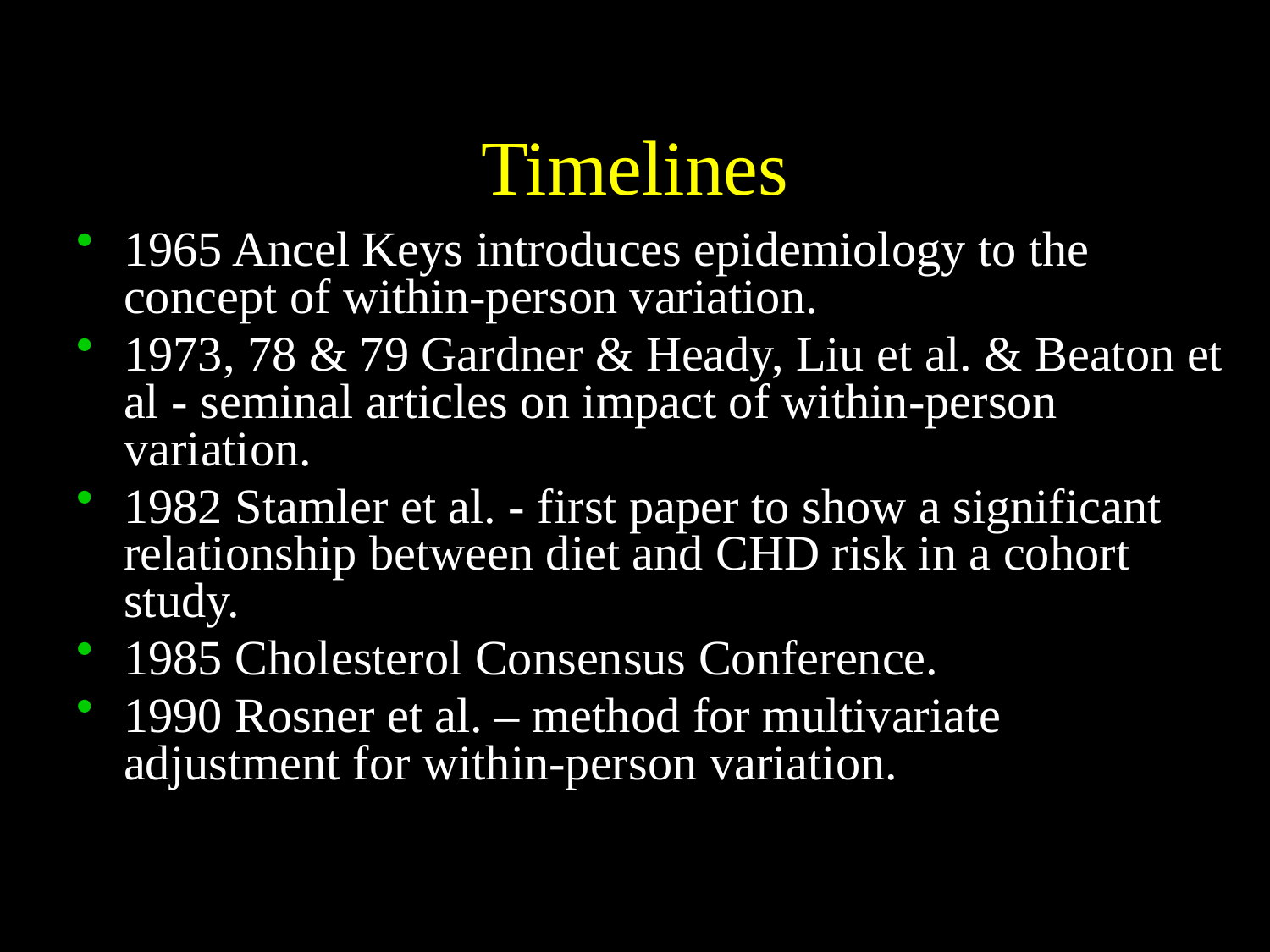

# Timelines
1965 Ancel Keys introduces epidemiology to the concept of within-person variation.
1973, 78 & 79 Gardner & Heady, Liu et al. & Beaton et al - seminal articles on impact of within-person variation.
1982 Stamler et al. - first paper to show a significant relationship between diet and CHD risk in a cohort study.
1985 Cholesterol Consensus Conference.
1990 Rosner et al. – method for multivariate adjustment for within-person variation.